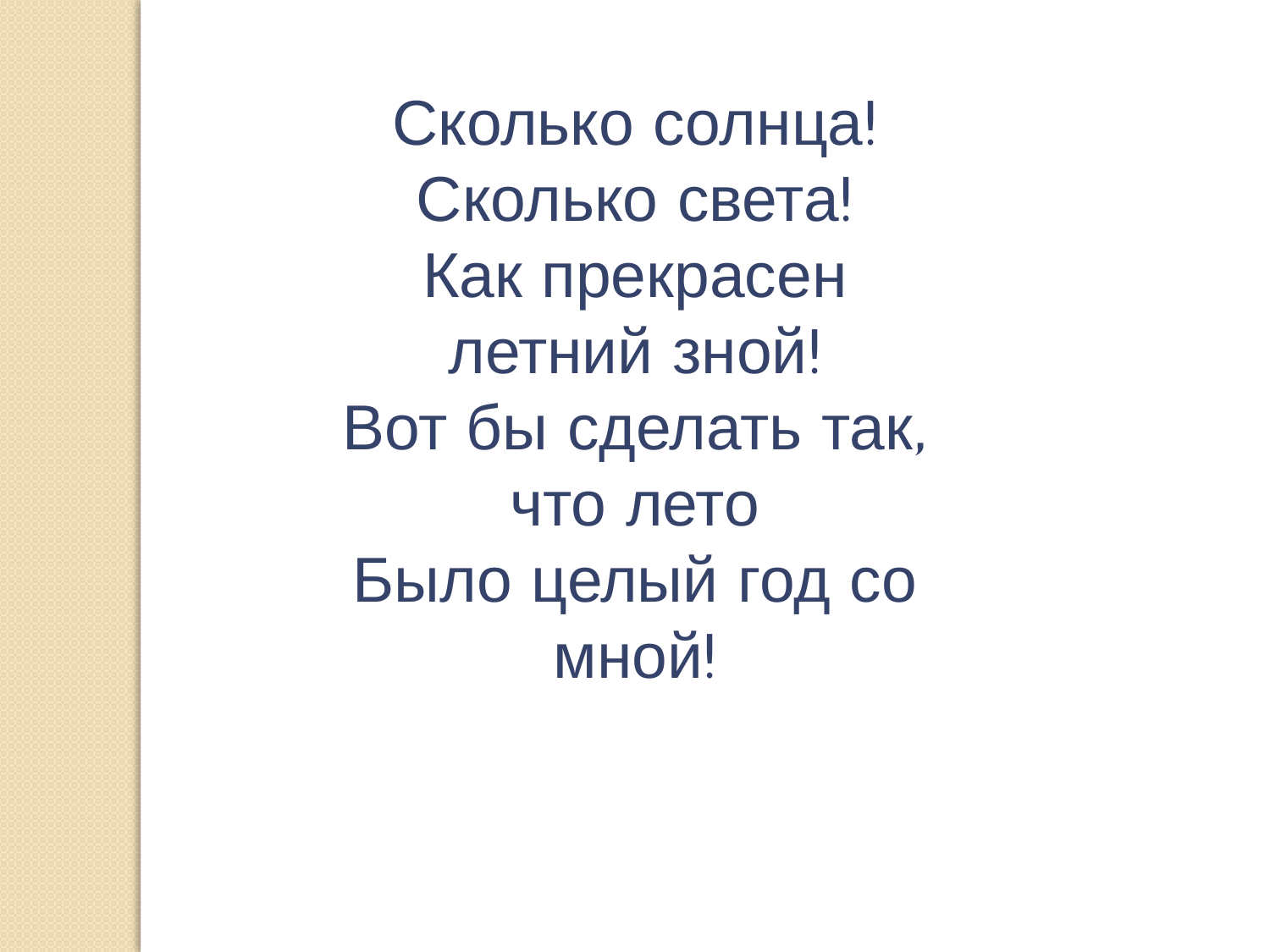

Сколько солнца! Сколько света!
Как прекрасен летний зной!
Вот бы сделать так, что лето
Было целый год со мной!